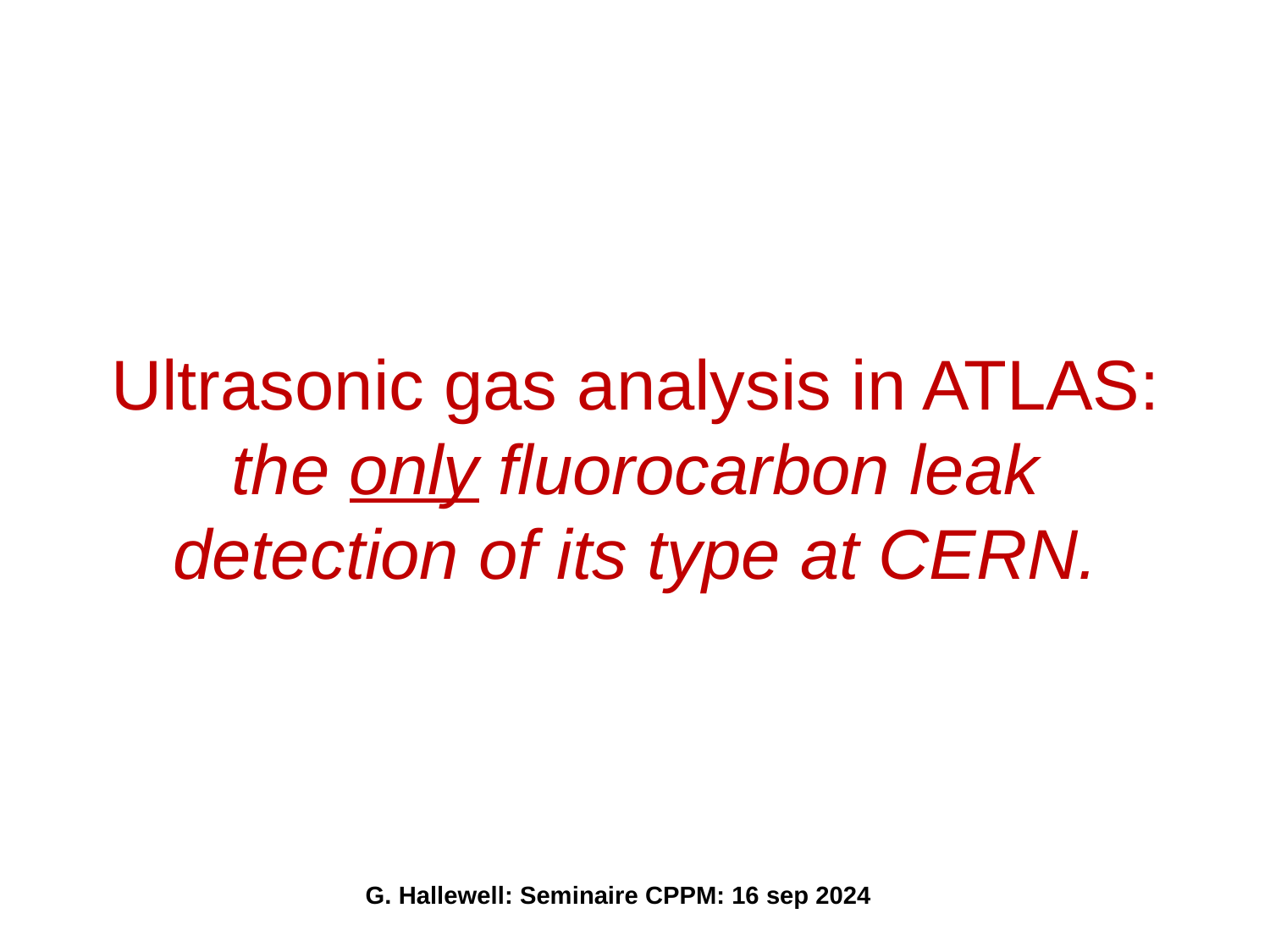

23
# Ultrasonic gas analysis in ATLAS: the only fluorocarbon leak detection of its type at CERN.
G. Hallewell: Seminaire CPPM: 16 sep 2024